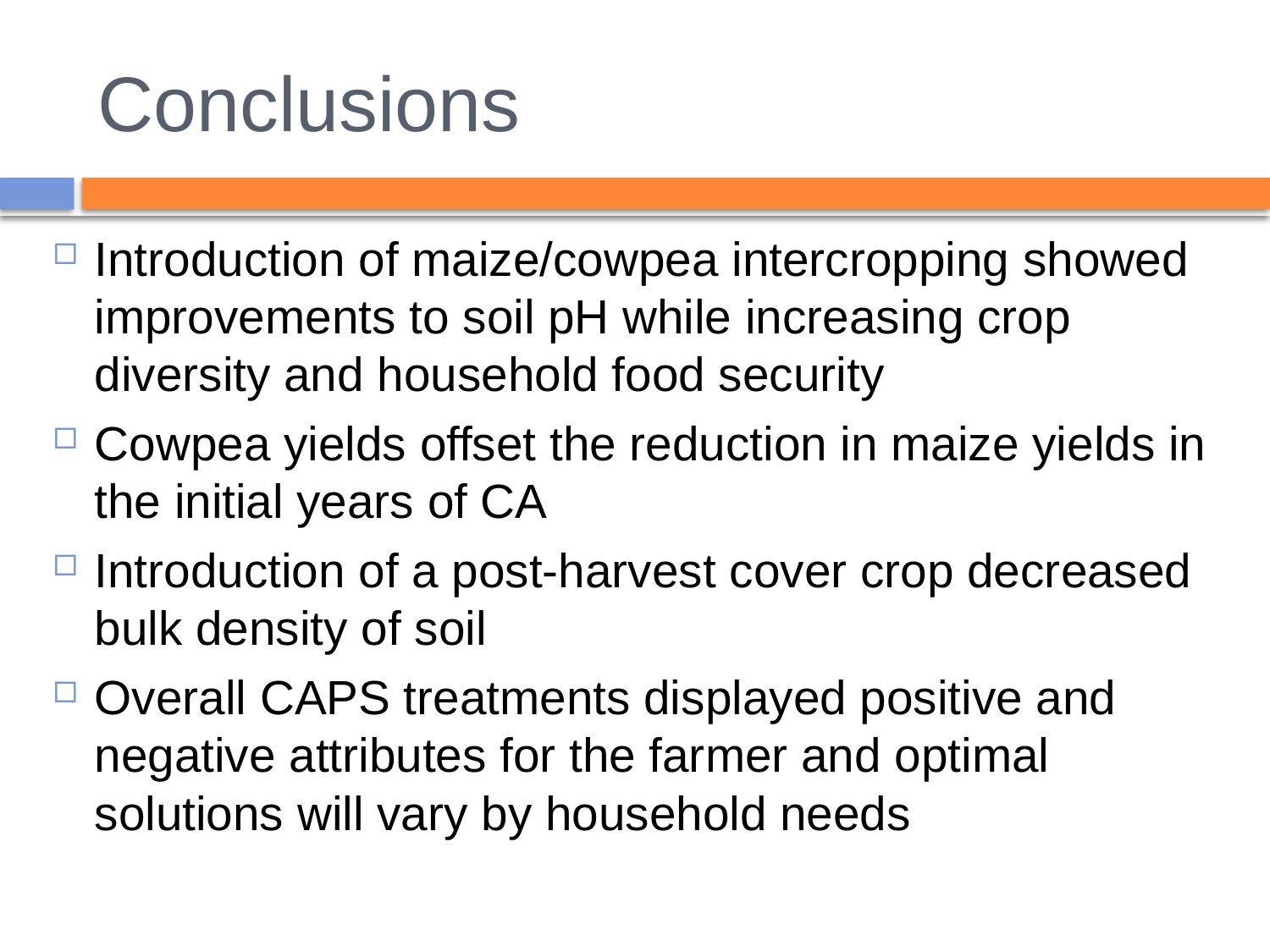

# Conclusions
Introduction of maize/cowpea intercropping showed improvements to soil pH while increasing crop diversity and household food security
Cowpea yields offset the reduction in maize yields in the initial years of CA
Introduction of a post-harvest cover crop decreased bulk density of soil
Overall CAPS treatments displayed positive and negative attributes for the farmer and optimal solutions will vary by household needs